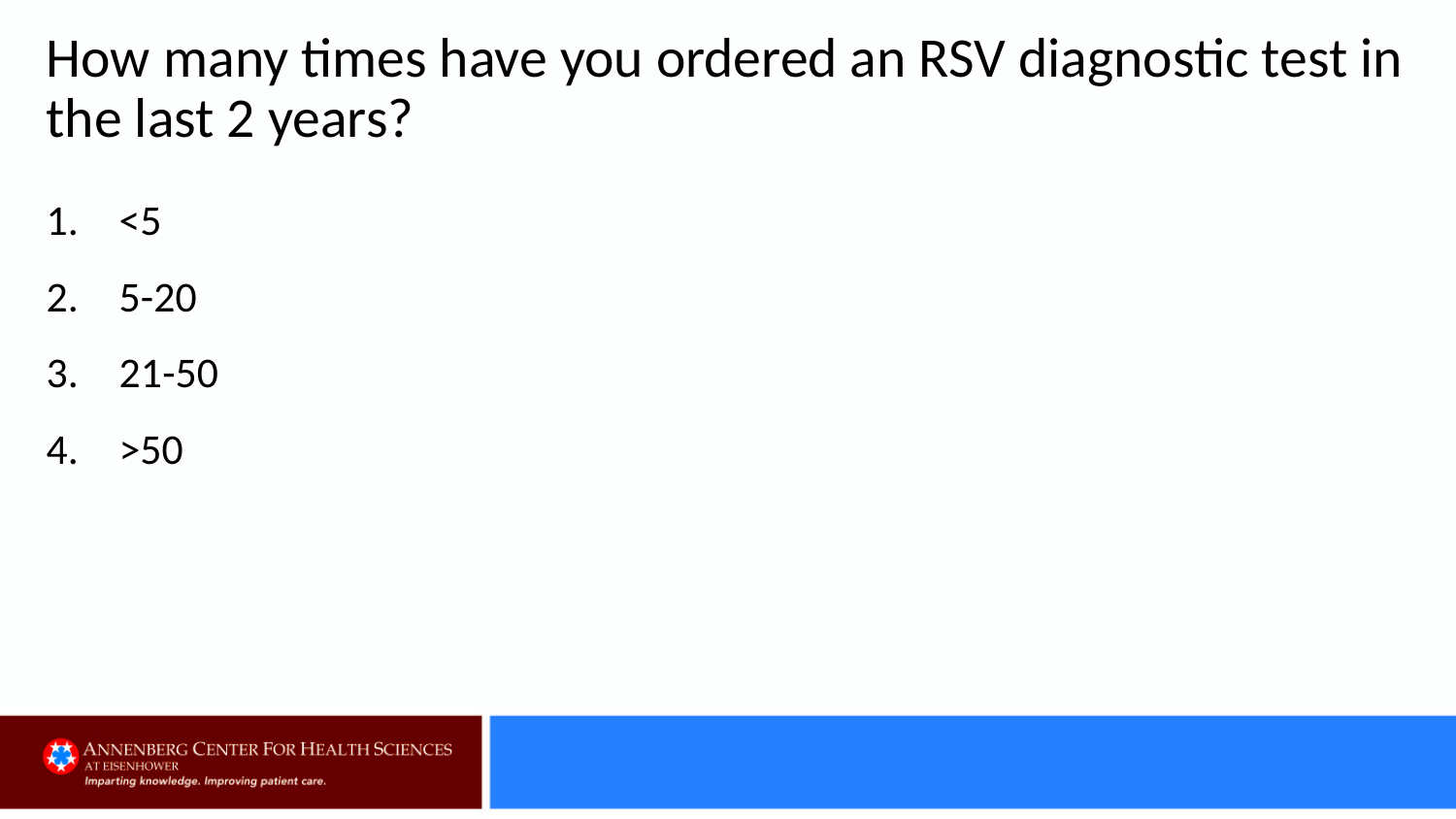

# How many times have you ordered an RSV diagnostic test in the last 2 years?
<5
5-20
21-50
>50